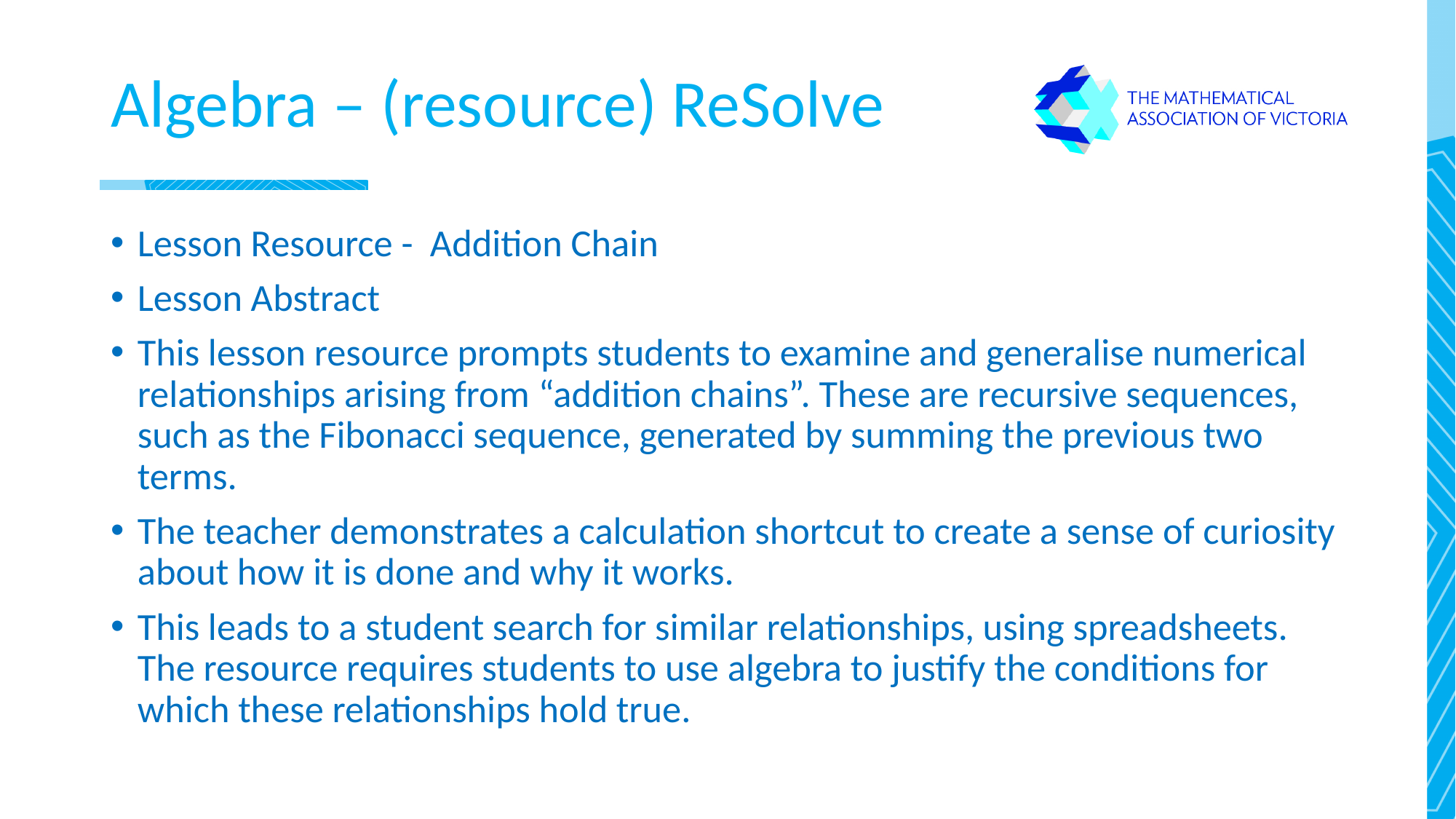

# Algebra – (resource) ReSolve
Lesson Resource -  Addition Chain
Lesson Abstract
This lesson resource prompts students to examine and generalise numerical relationships arising from “addition chains”. These are recursive sequences, such as the Fibonacci sequence, generated by summing the previous two terms.
The teacher demonstrates a calculation shortcut to create a sense of curiosity about how it is done and why it works.
This leads to a student search for similar relationships, using spreadsheets. The resource requires students to use algebra to justify the conditions for which these relationships hold true.